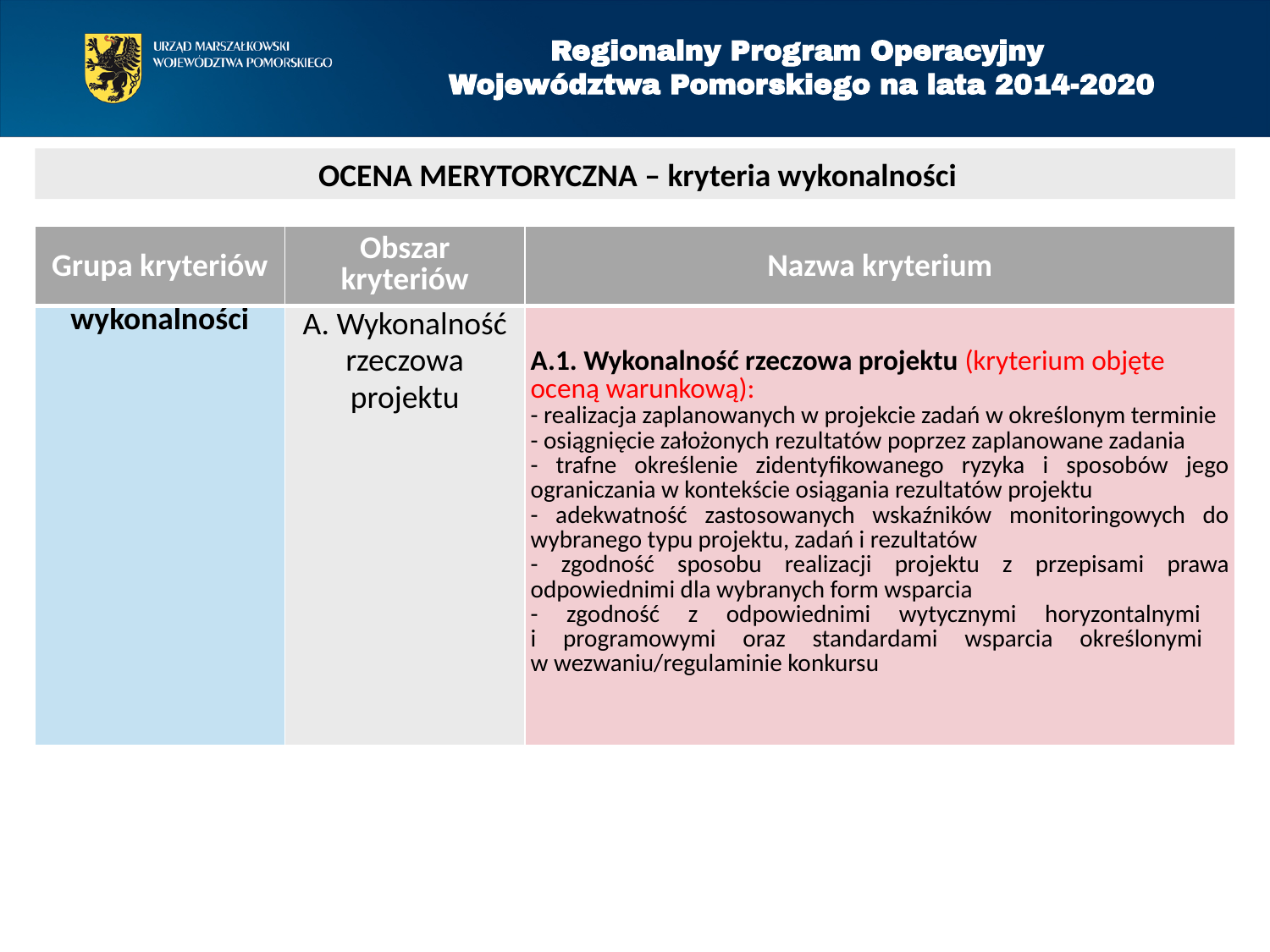

Regionalny Program Operacyjny
Województwa Pomorskiego na lata 2014-2020
 OCENA MERYTORYCZNA – kryteria wykonalności
| Grupa kryteriów | Obszar kryteriów | Nazwa kryterium |
| --- | --- | --- |
| wykonalności | A. Wykonalność rzeczowa projektu | A.1. Wykonalność rzeczowa projektu (kryterium objęte oceną warunkową): - realizacja zaplanowanych w projekcie zadań w określonym terminie - osiągnięcie założonych rezultatów poprzez zaplanowane zadania - trafne określenie zidentyfikowanego ryzyka i sposobów jego ograniczania w kontekście osiągania rezultatów projektu - adekwatność zastosowanych wskaźników monitoringowych do wybranego typu projektu, zadań i rezultatów - zgodność sposobu realizacji projektu z przepisami prawa odpowiednimi dla wybranych form wsparcia - zgodność z odpowiednimi wytycznymi horyzontalnymi i programowymi oraz standardami wsparcia określonymi w wezwaniu/regulaminie konkursu |